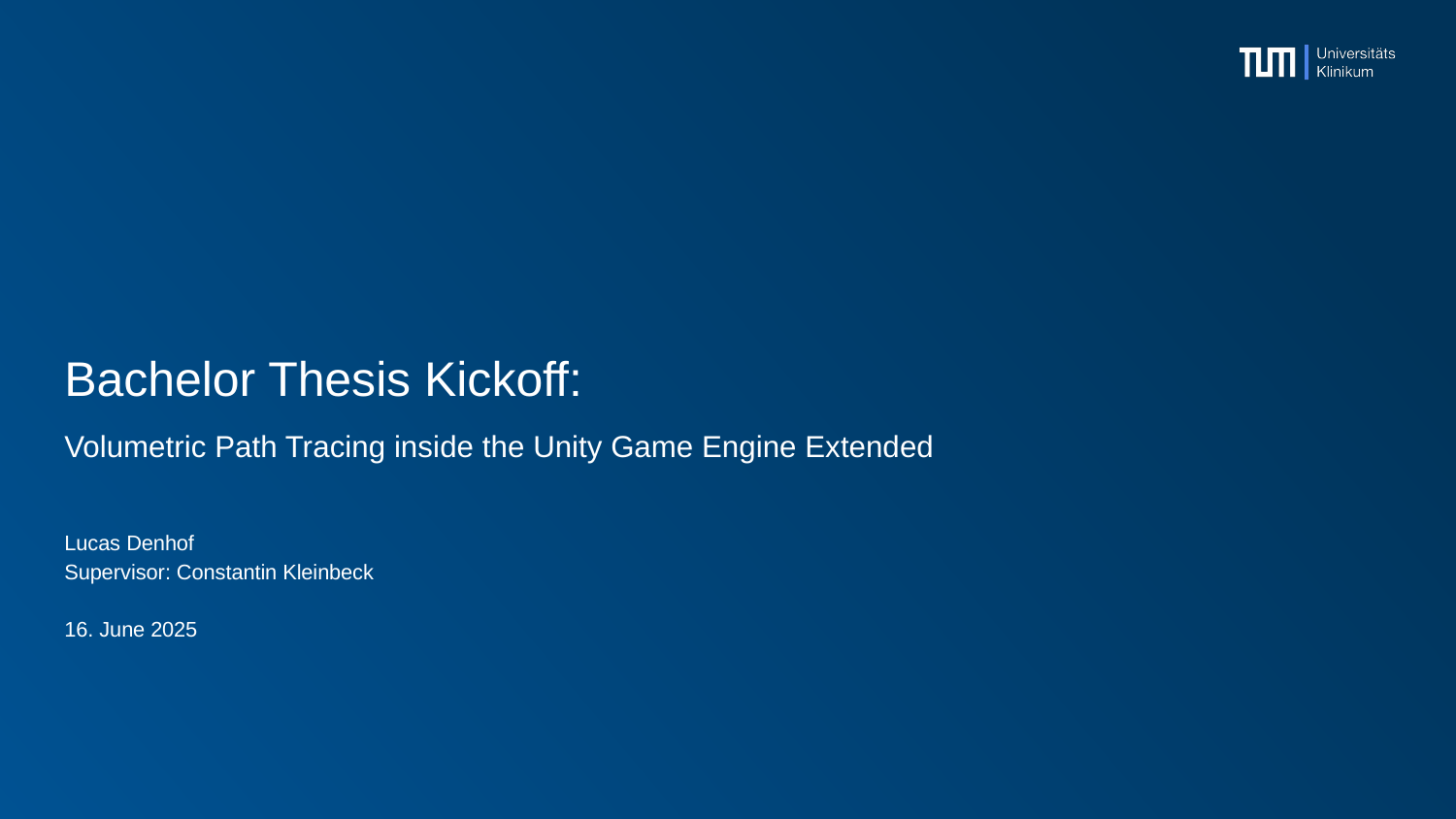

# Bachelor Thesis Kickoff:
Volumetric Path Tracing inside the Unity Game Engine Extended
Lucas Denhof
Supervisor: Constantin Kleinbeck

16. June 2025